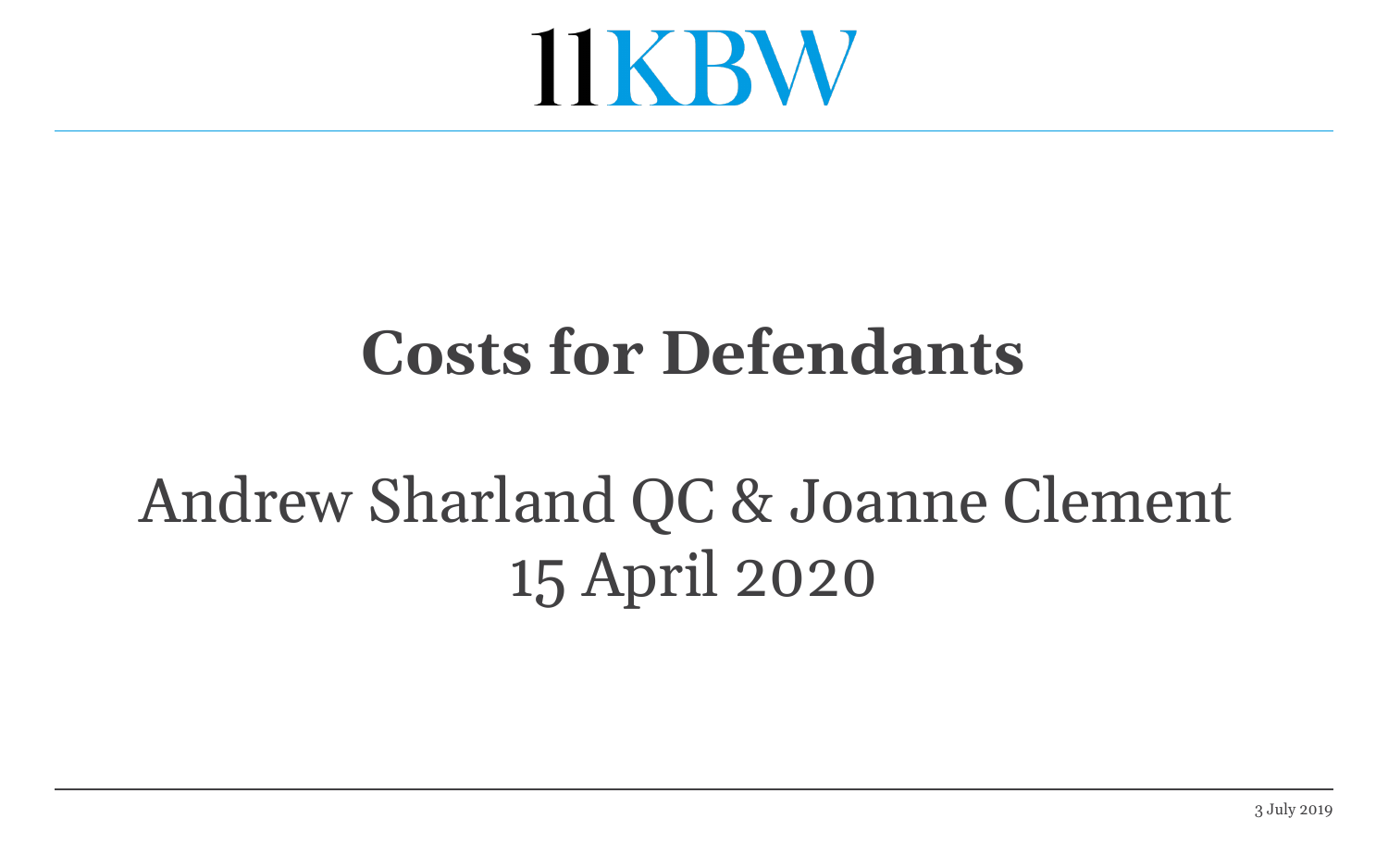

# Costs for Defendants Andrew Sharland QC & Joanne Clement 15 April 2020

3 July 2019